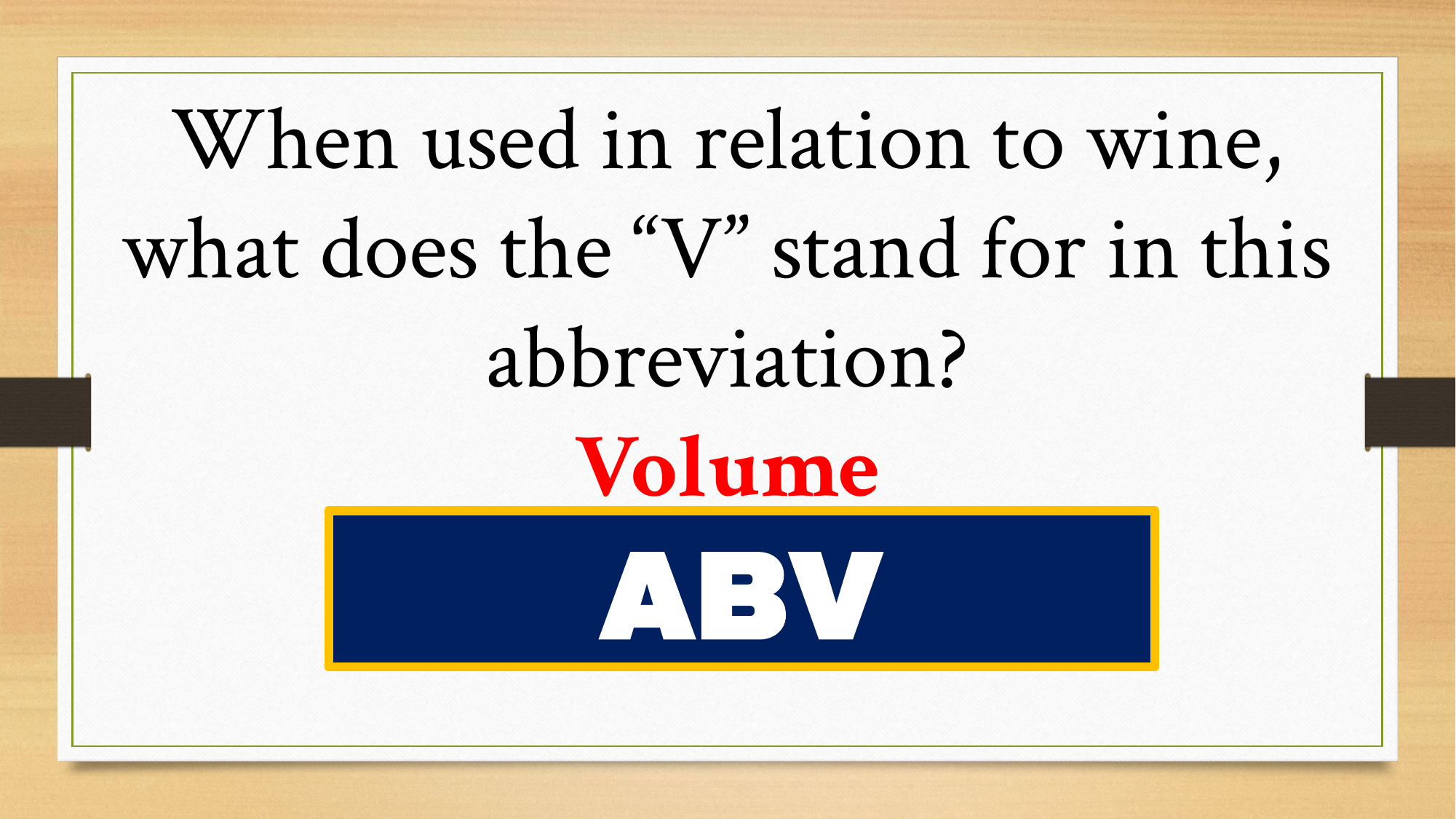

When used in relation to wine, what does the “V” stand for in this abbreviation?
Volume
ABV